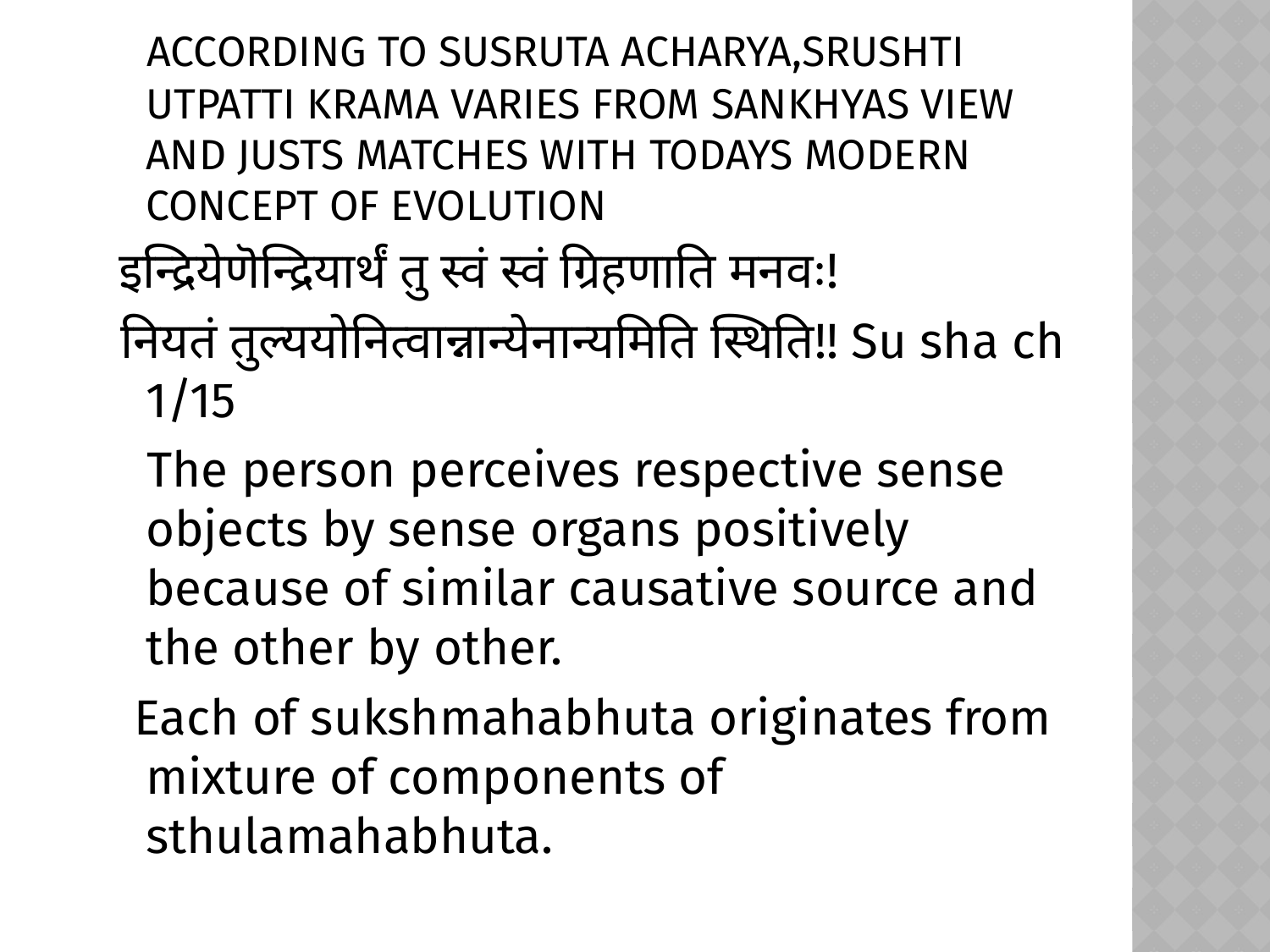

#
   ACCORDING TO SUSRUTA ACHARYA,SRUSHTI UTPATTI KRAMA VARIES FROM SANKHYAS VIEW AND JUSTS MATCHES WITH TODAYS MODERN CONCEPT OF EVOLUTION
 इन्द्रियेणॆन्द्रियार्थं तु स्वं स्वं ग्रिहणाति मनवः!
 नियतं तुल्ययोनित्वान्नान्येनान्यमिति स्थिति!! Su sha ch 1/15
   The person perceives respective sense objects by sense organs positively because of similar causative source and the other by other.
  Each of sukshmahabhuta originates from mixture of components of  sthulamahabhuta.